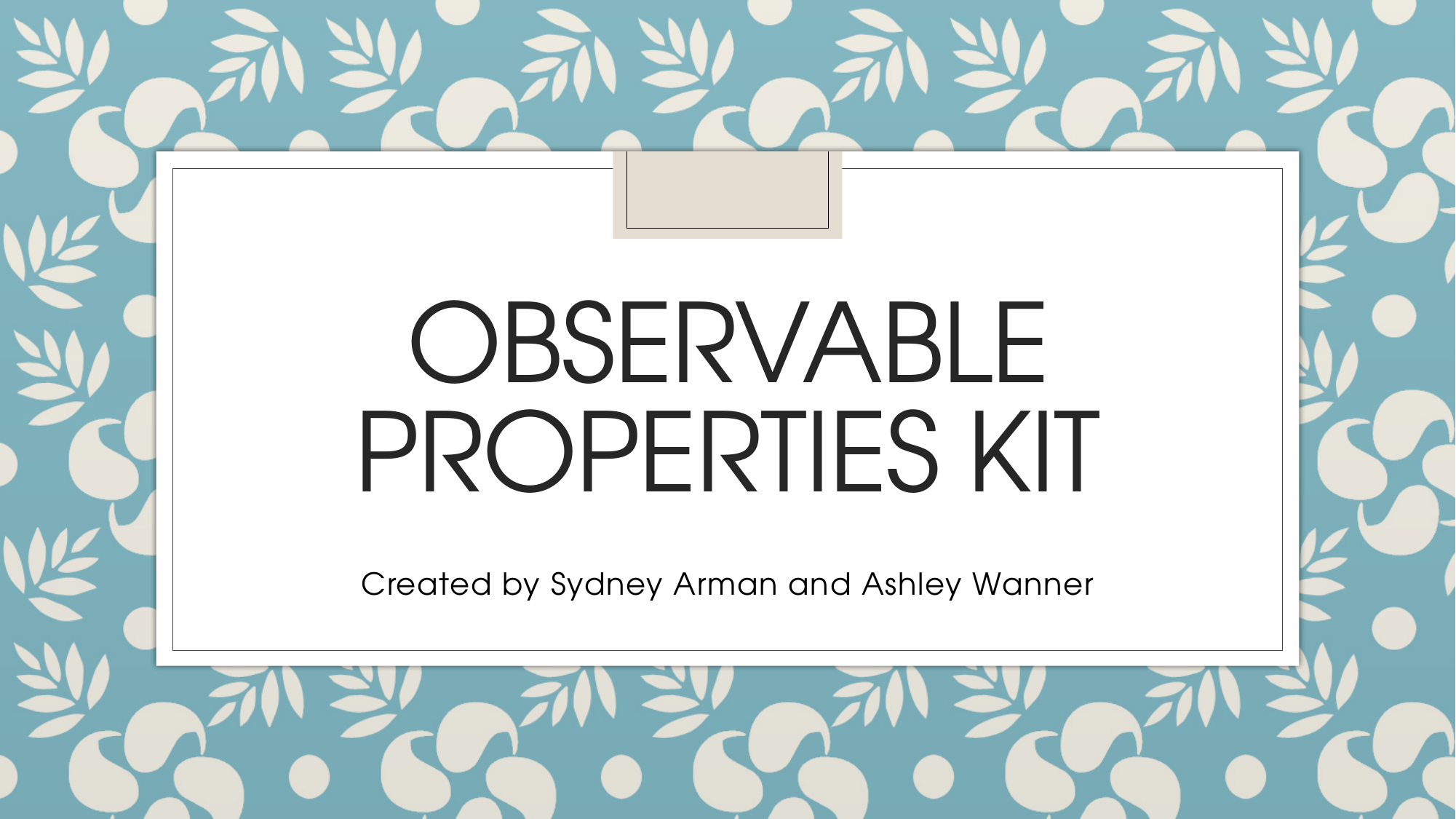

# Observable properties kit
Created by Sydney Arman and Ashley Wanner